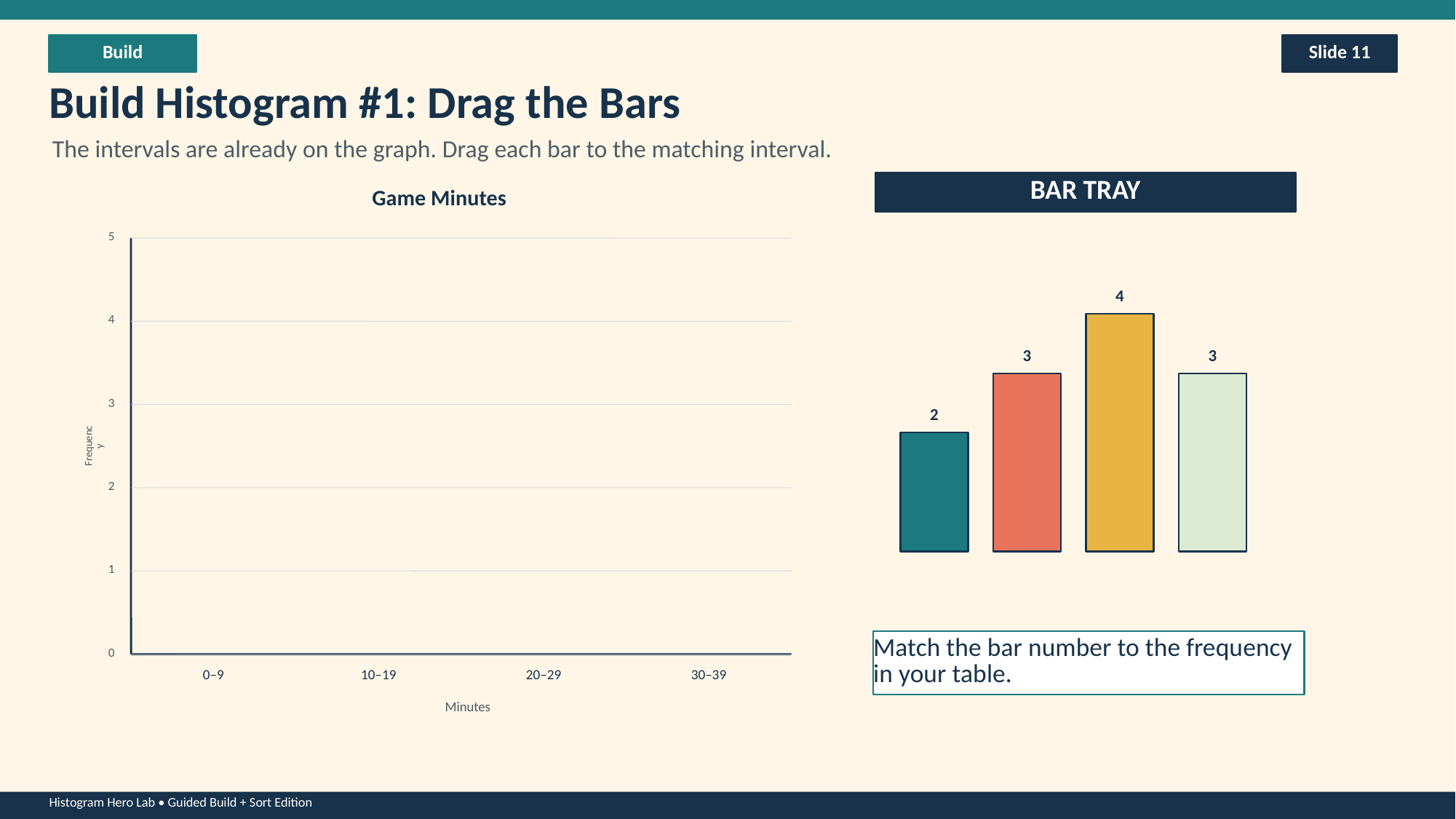

Build
Slide 11
Build Histogram #1: Drag the Bars
The intervals are already on the graph. Drag each bar to the matching interval.
BAR TRAY
Game Minutes
5

4
4

3
3

3

2

Frequency
2

1

Match the bar number to the frequency in your table.
0

0–9
10–19
20–29
30–39
Minutes

Histogram Hero Lab • Guided Build + Sort Edition